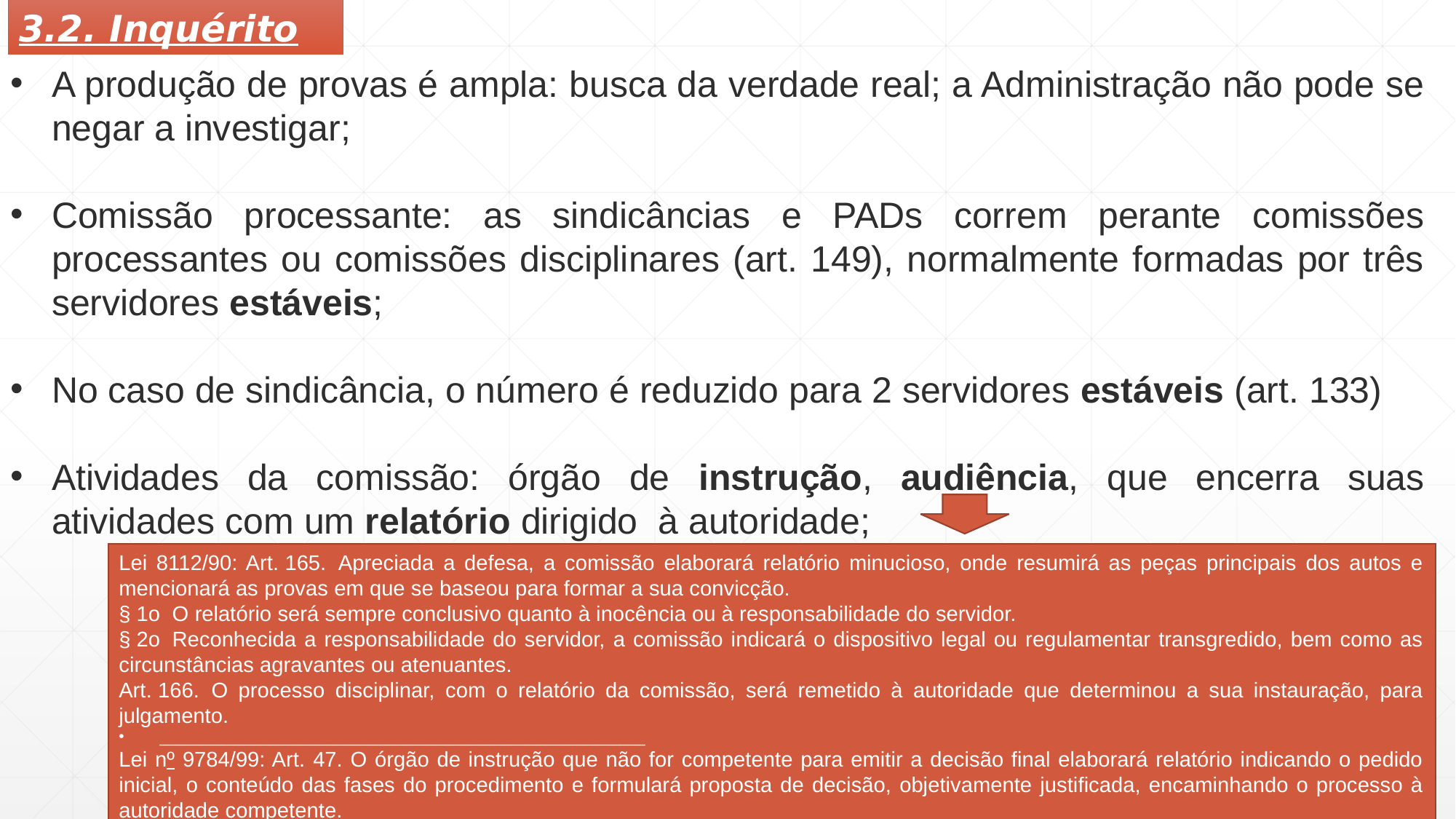

3.2. Inquérito
A produção de provas é ampla: busca da verdade real; a Administração não pode se negar a investigar;

Comissão processante: as sindicâncias e PADs correm perante comissões processantes ou comissões disciplinares (art. 149), normalmente formadas por três servidores estáveis;

No caso de sindicância, o número é reduzido para 2 servidores estáveis (art. 133)

Atividades da comissão: órgão de instrução, audiência, que encerra suas atividades com um relatório dirigido  à autoridade;
Lei 8112/90: Art. 165.  Apreciada a defesa, a comissão elaborará relatório minucioso, onde resumirá as peças

Lei 8112/90: Art. 165.  Apreciada a defesa, a comissão elaborará relatório minucioso, onde resumirá as peças principais dos autos e mencionará as provas em que se baseou para formar a sua convicção.
§ 1o  O relatório será sempre conclusivo quanto à inocência ou à responsabilidade do servidor.
§ 2o  Reconhecida a responsabilidade do servidor, a comissão indicará o dispositivo legal ou regulamentar transgredido, bem como as circunstâncias agravantes ou atenuantes.
Art. 166.  O processo disciplinar, com o relatório da comissão, será remetido à autoridade que determinou a sua instauração, para julgamento.
__________________________________________________________
Lei nº 9784/99: Art. 47. O órgão de instrução que não for competente para emitir a decisão final elaborará relatório indicando o pedido inicial, o conteúdo das fases do procedimento e formulará proposta de decisão, objetivamente justificada, encaminhando o processo à autoridade competente.